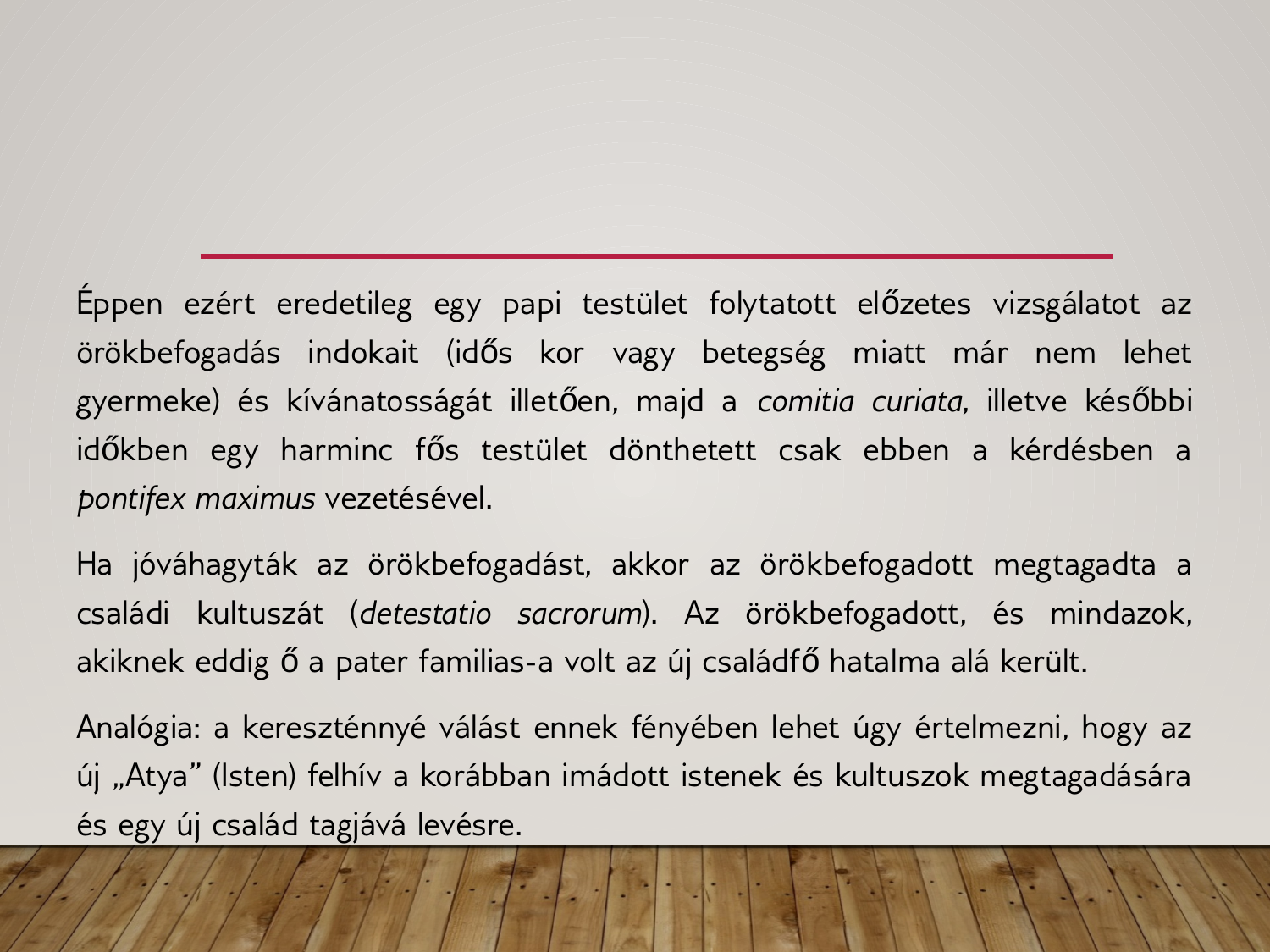

Éppen ezért eredetileg egy papi testület folytatott előzetes vizsgálatot az örökbefogadás indokait (idős kor vagy betegség miatt már nem lehet gyermeke) és kívánatosságát illetően, majd a comitia curiata, illetve későbbi időkben egy harminc fős testület dönthetett csak ebben a kérdésben a pontifex maximus vezetésével.
Ha jóváhagyták az örökbefogadást, akkor az örökbefogadott megtagadta a családi kultuszát (detestatio sacrorum). Az örökbefogadott, és mindazok, akiknek eddig ő a pater familias-a volt az új családfő hatalma alá került.
Analógia: a kereszténnyé válást ennek fényében lehet úgy értelmezni, hogy az új „Atya” (Isten) felhív a korábban imádott istenek és kultuszok megtagadására és egy új család tagjává levésre.